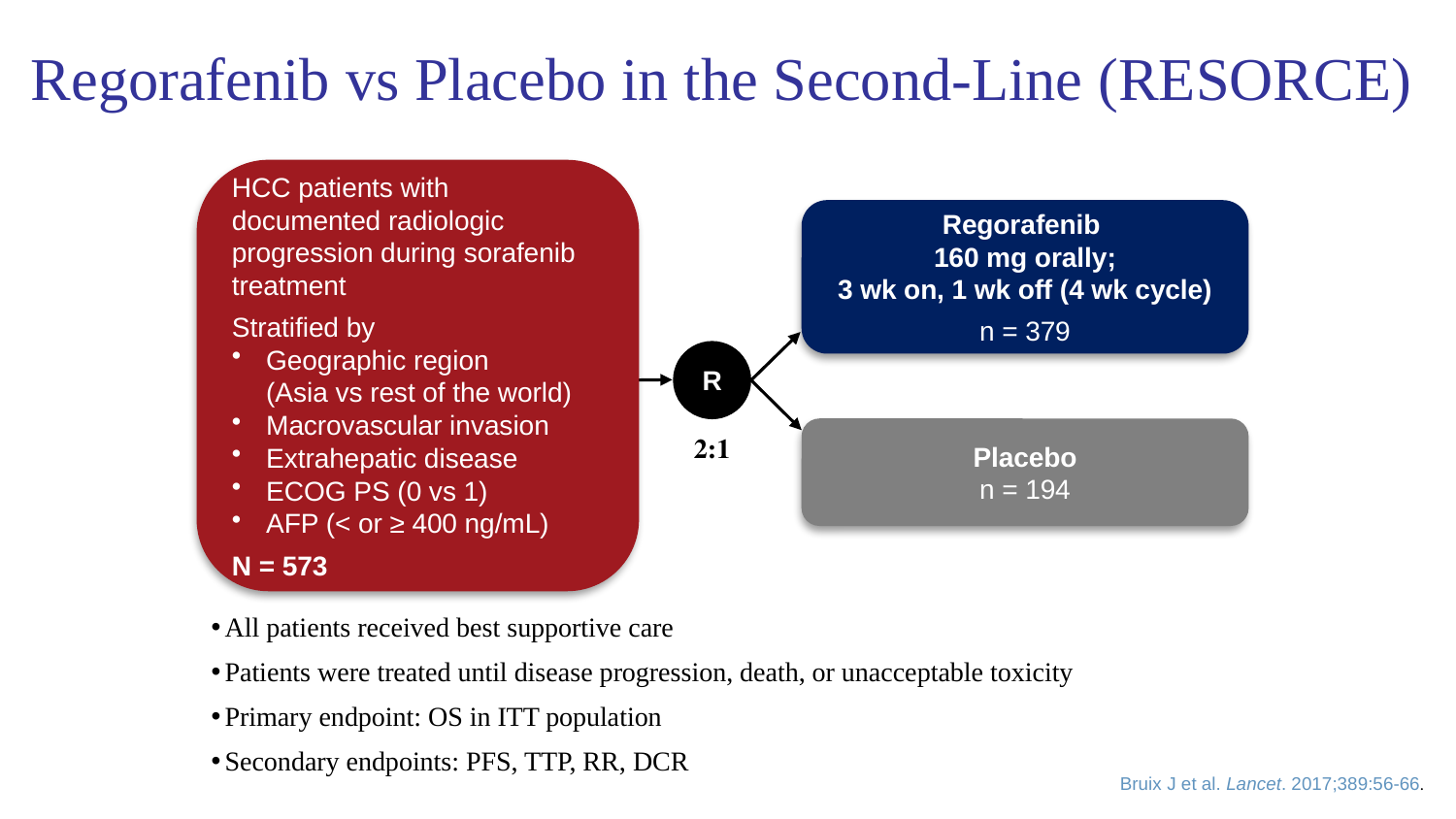

# Regorafenib vs Placebo in the Second-Line (RESORCE)
HCC patients with documented radiologic progression during sorafenib treatment
Stratified by
Geographic region        (Asia vs rest of the world)
Macrovascular invasion
Extrahepatic disease
ECOG PS (0 vs 1)
AFP (< or ≥ 400 ng/mL)
N = 573
Regorafenib
160 mg orally;
3 wk on, 1 wk off (4 wk cycle)
n = 379

R

Placebo
n = 194
2:1
All patients received best supportive care
Patients were treated until disease progression, death, or unacceptable toxicity
Primary endpoint: OS in ITT population
Secondary endpoints: PFS, TTP, RR, DCR
Bruix J et al. Lancet. 2017;389:56-66.